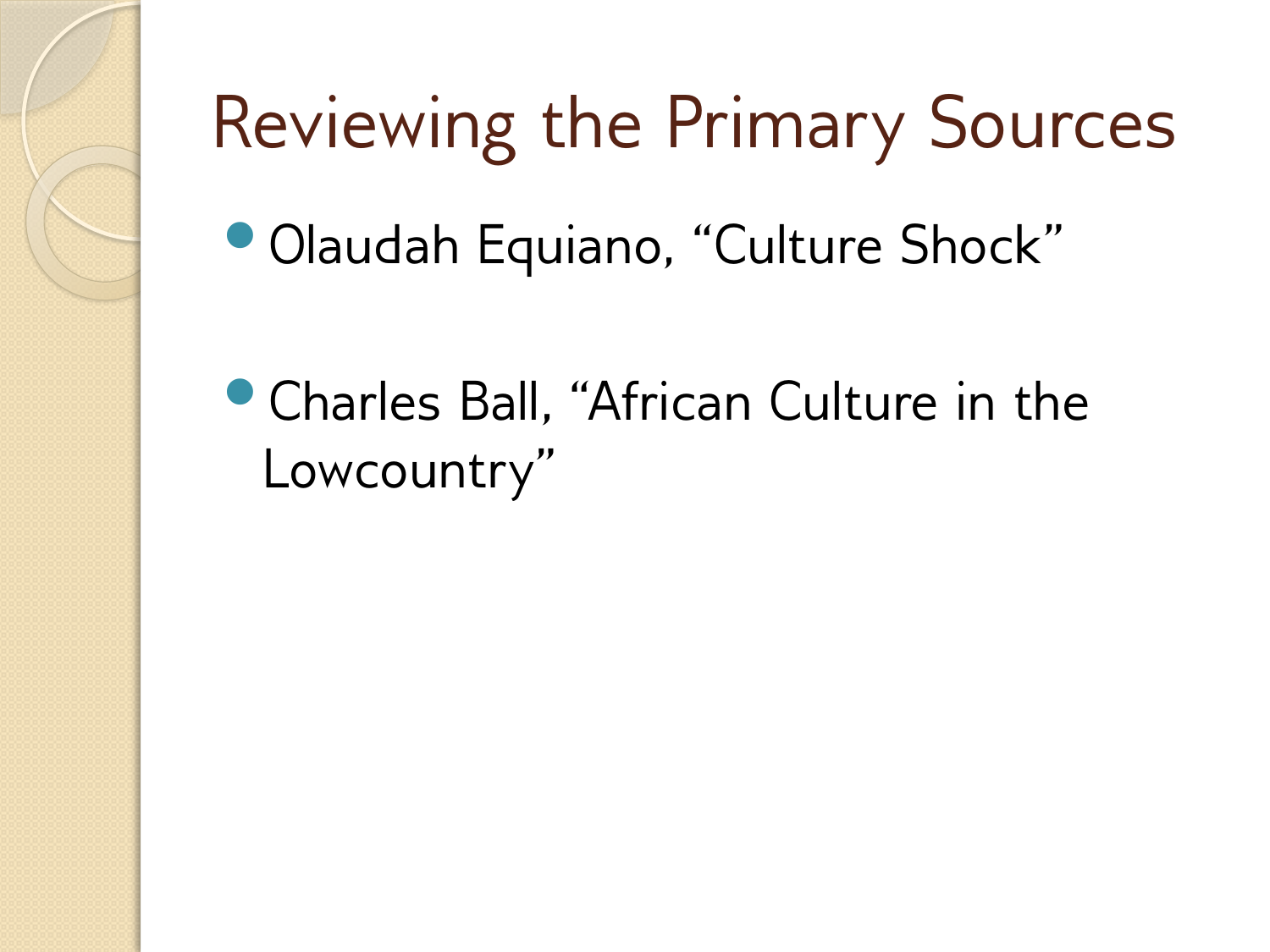

# Reviewing the Primary Sources
Olaudah Equiano, “Culture Shock”

Charles Ball, “African Culture in the Lowcountry”